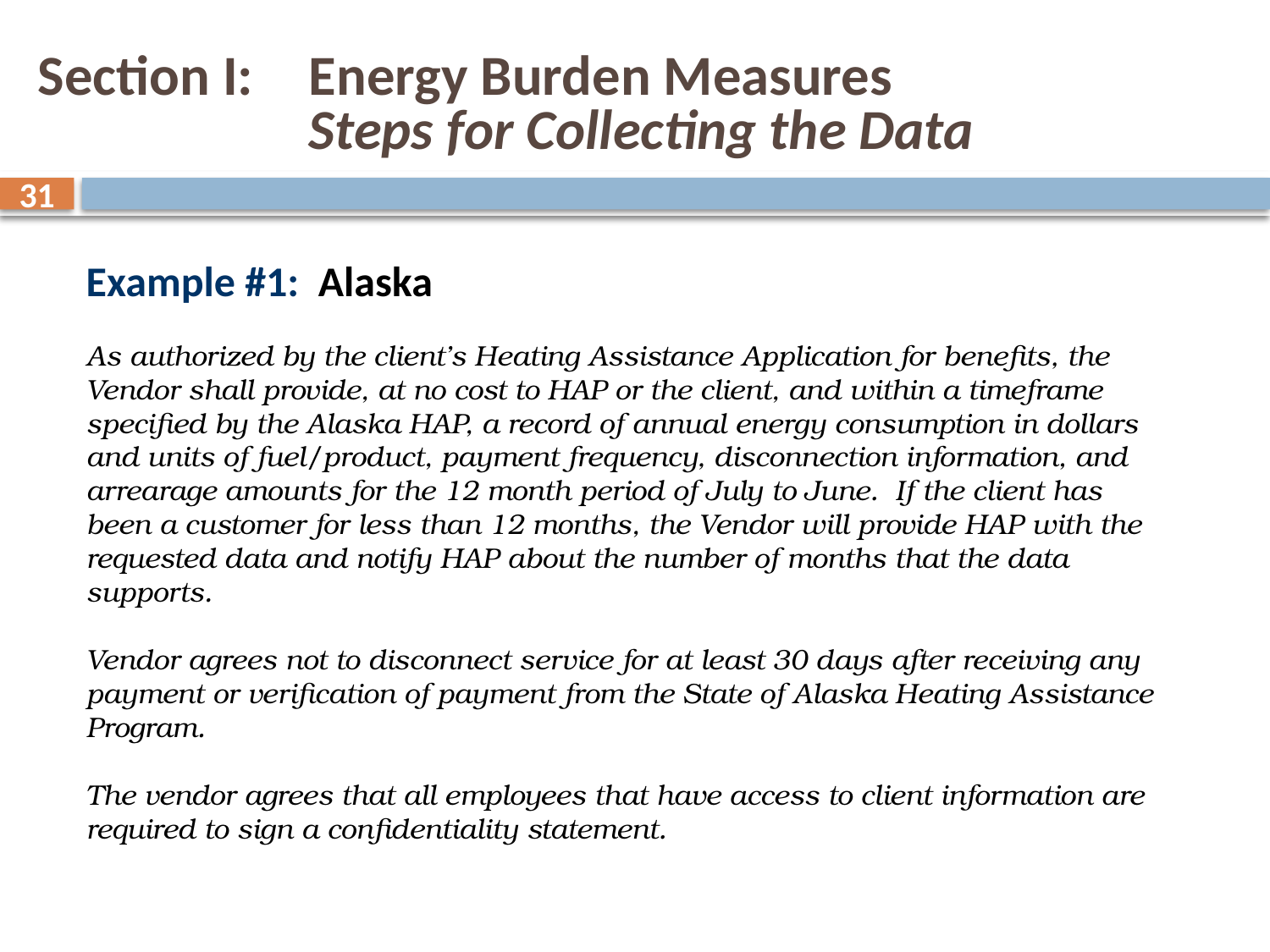

# Section I:  	Energy Burden Measures Steps for Collecting the Data
31
Example #1:  Alaska
As authorized by the client’s Heating Assistance Application for benefits, the Vendor shall provide, at no cost to HAP or the client, and within a timeframe specified by the Alaska HAP, a record of annual energy consumption in dollars and units of fuel/product, payment frequency, disconnection information, and arrearage amounts for the 12 month period of July to June.  If the client has been a customer for less than 12 months, the Vendor will provide HAP with the requested data and notify HAP about the number of months that the data supports.
Vendor agrees not to disconnect service for at least 30 days after receiving any payment or verification of payment from the State of Alaska Heating Assistance Program.

The vendor agrees that all employees that have access to client information are required to sign a confidentiality statement.